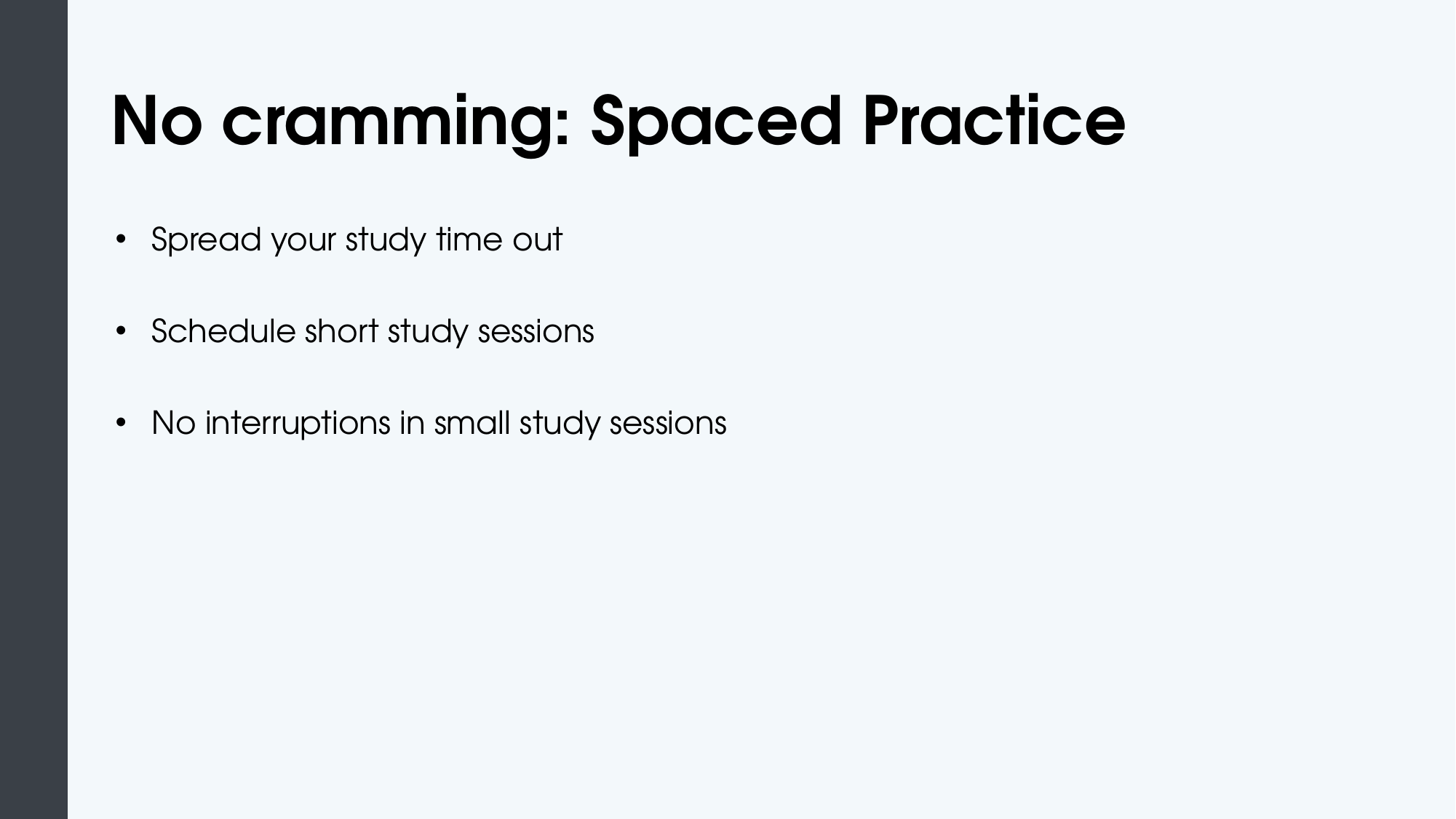

# No cramming: Spaced Practice
Spread your study time out

Schedule short study sessions

No interruptions in small study sessions